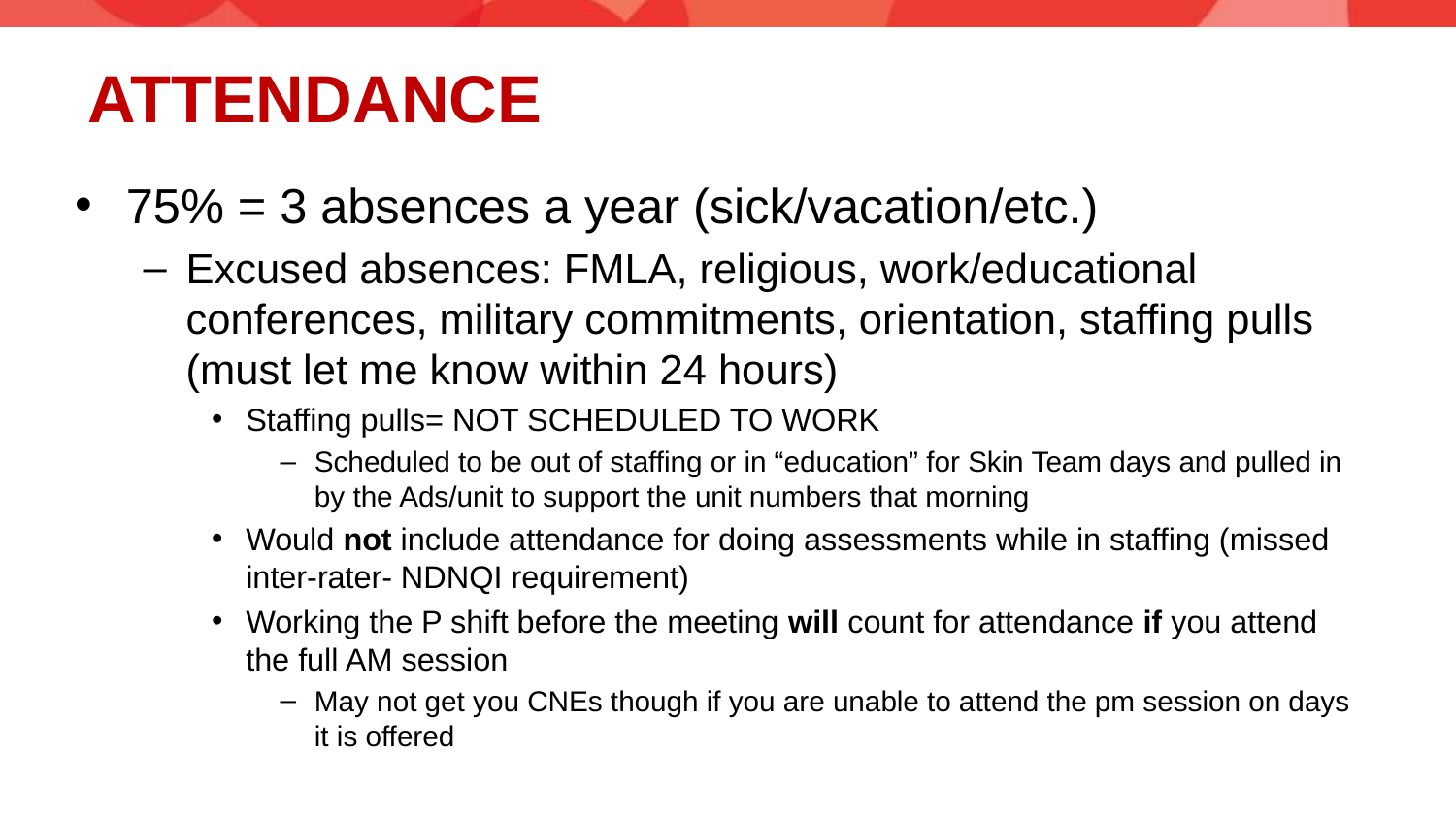

# Attendance
75% = 3 absences a year (sick/vacation/etc.)
Excused absences: FMLA, religious, work/educational conferences, military commitments, orientation, staffing pulls (must let me know within 24 hours)
Staffing pulls= NOT SCHEDULED TO WORK
Scheduled to be out of staffing or in “education” for Skin Team days and pulled in by the Ads/unit to support the unit numbers that morning
Would not include attendance for doing assessments while in staffing (missed inter-rater- NDNQI requirement)
Working the P shift before the meeting will count for attendance if you attend the full AM session
May not get you CNEs though if you are unable to attend the pm session on days it is offered